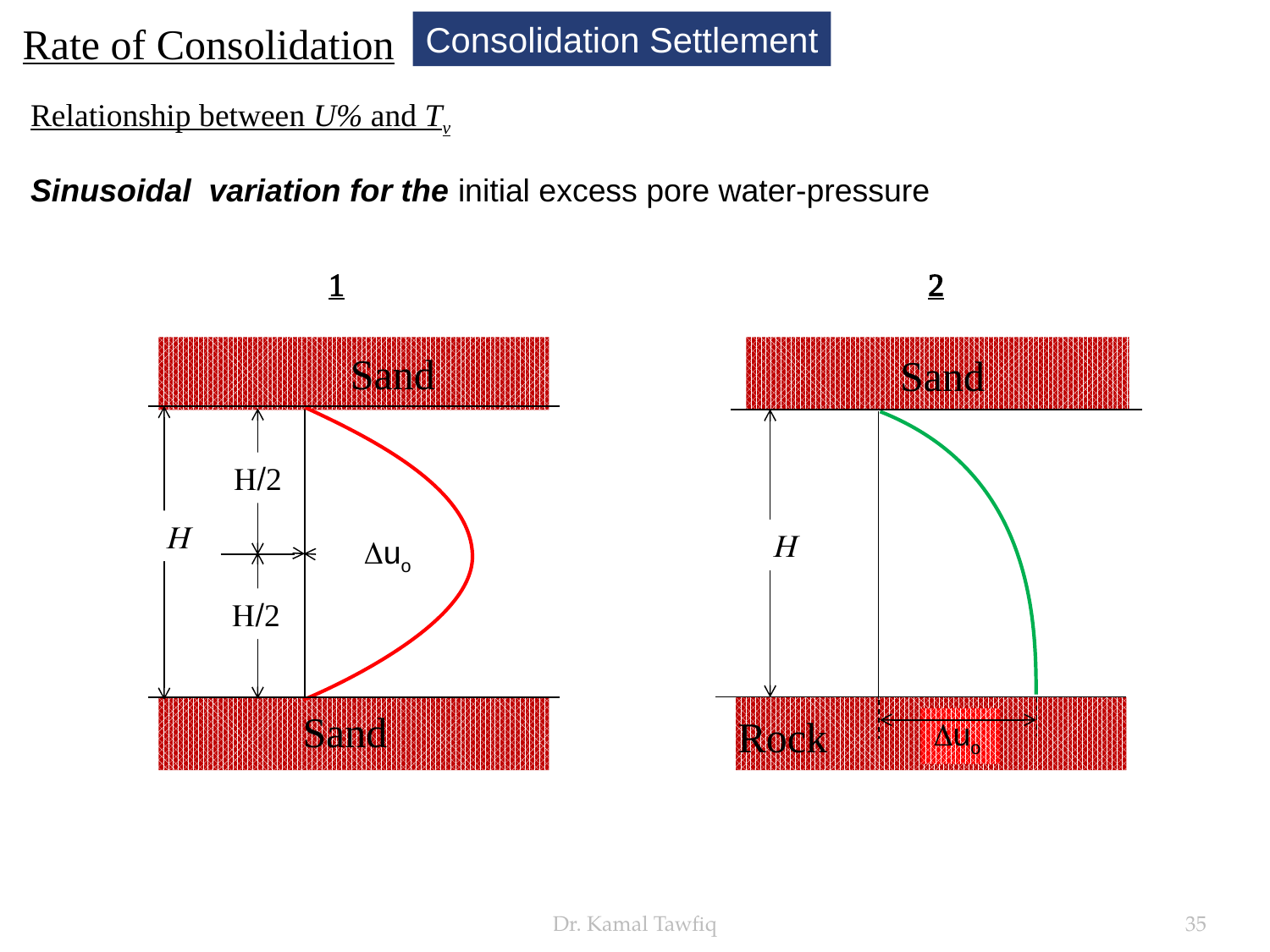

Rate of Consolidation
Consolidation Settlement
Relationship between U% and Tv
Sinusoidal  variation for the initial excess pore water-pressure
1
2

Sand
Sand

Η/2
Η/2

Η
Η
Δuo

Sand
Rock
Δuo
Dr. Kamal Tawfiq
35